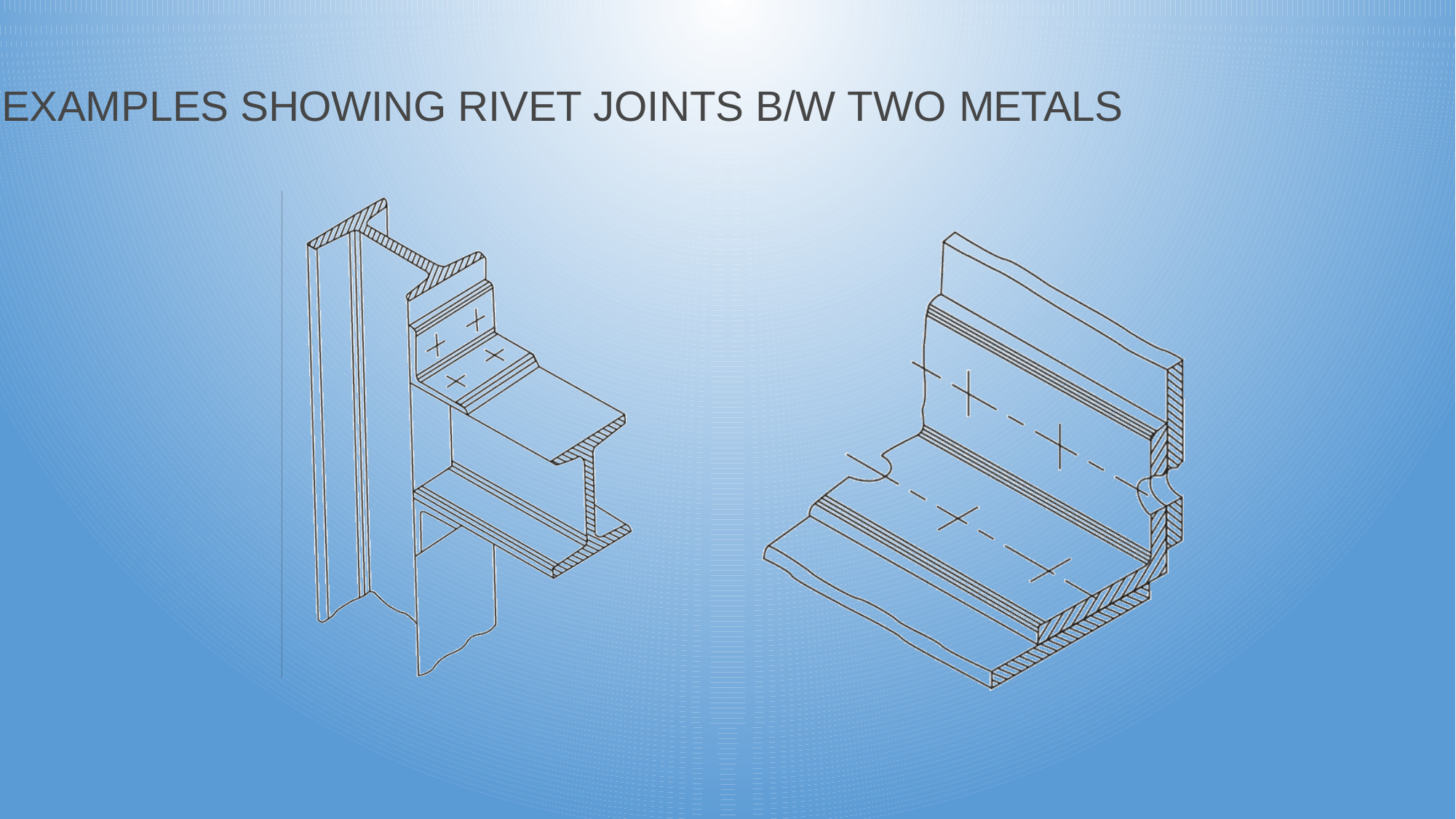

# EXAMPLES SHOWING RIVET JOINTS B/W TWO METALS